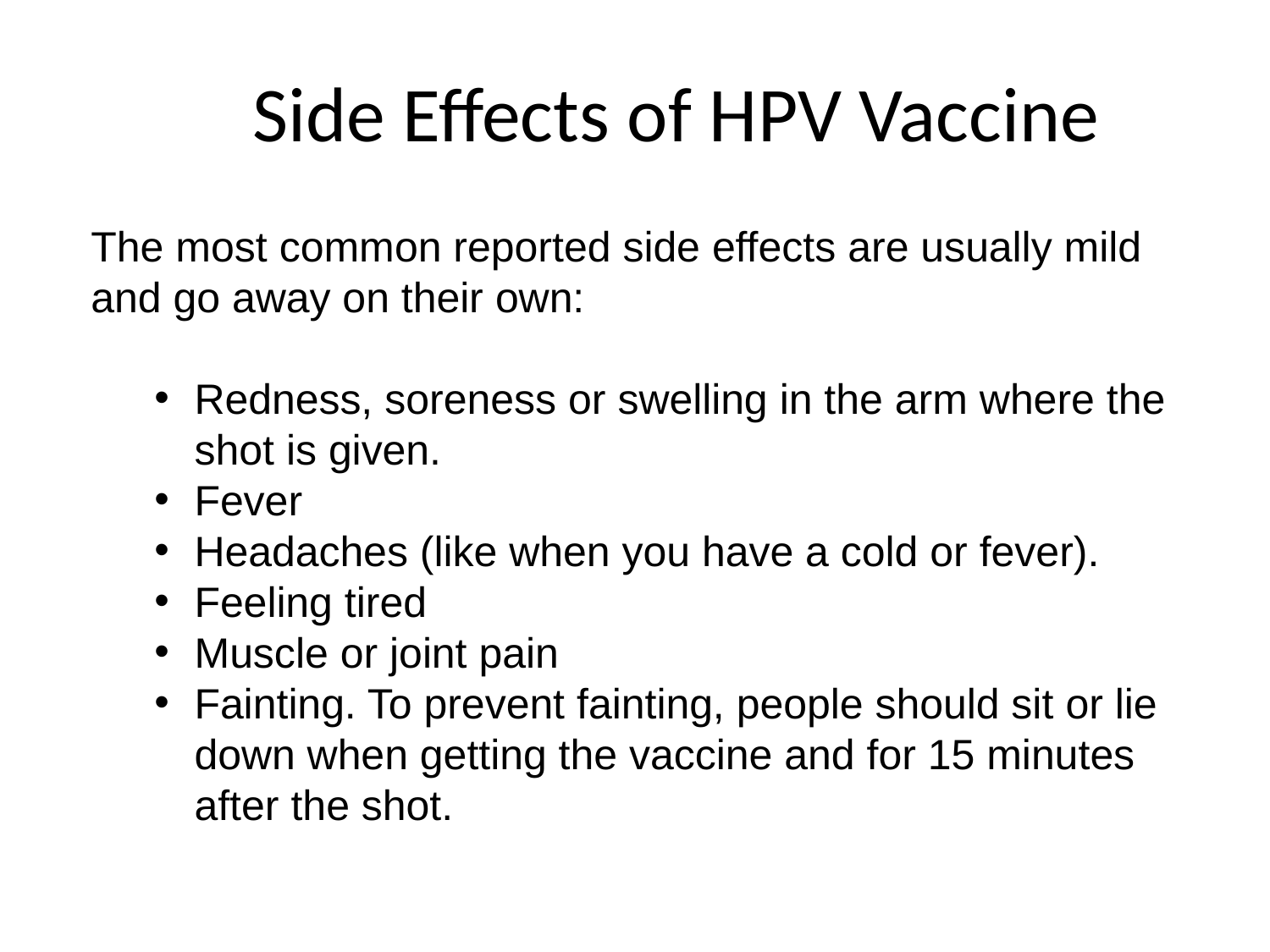

Side Effects of HPV Vaccine
The most common reported side effects are usually mild and go away on their own:

Redness, soreness or swelling in the arm where the shot is given.
Fever
Headaches (like when you have a cold or fever).
Feeling tired
Muscle or joint pain
Fainting. To prevent fainting, people should sit or lie down when getting the vaccine and for 15 minutes after the shot.